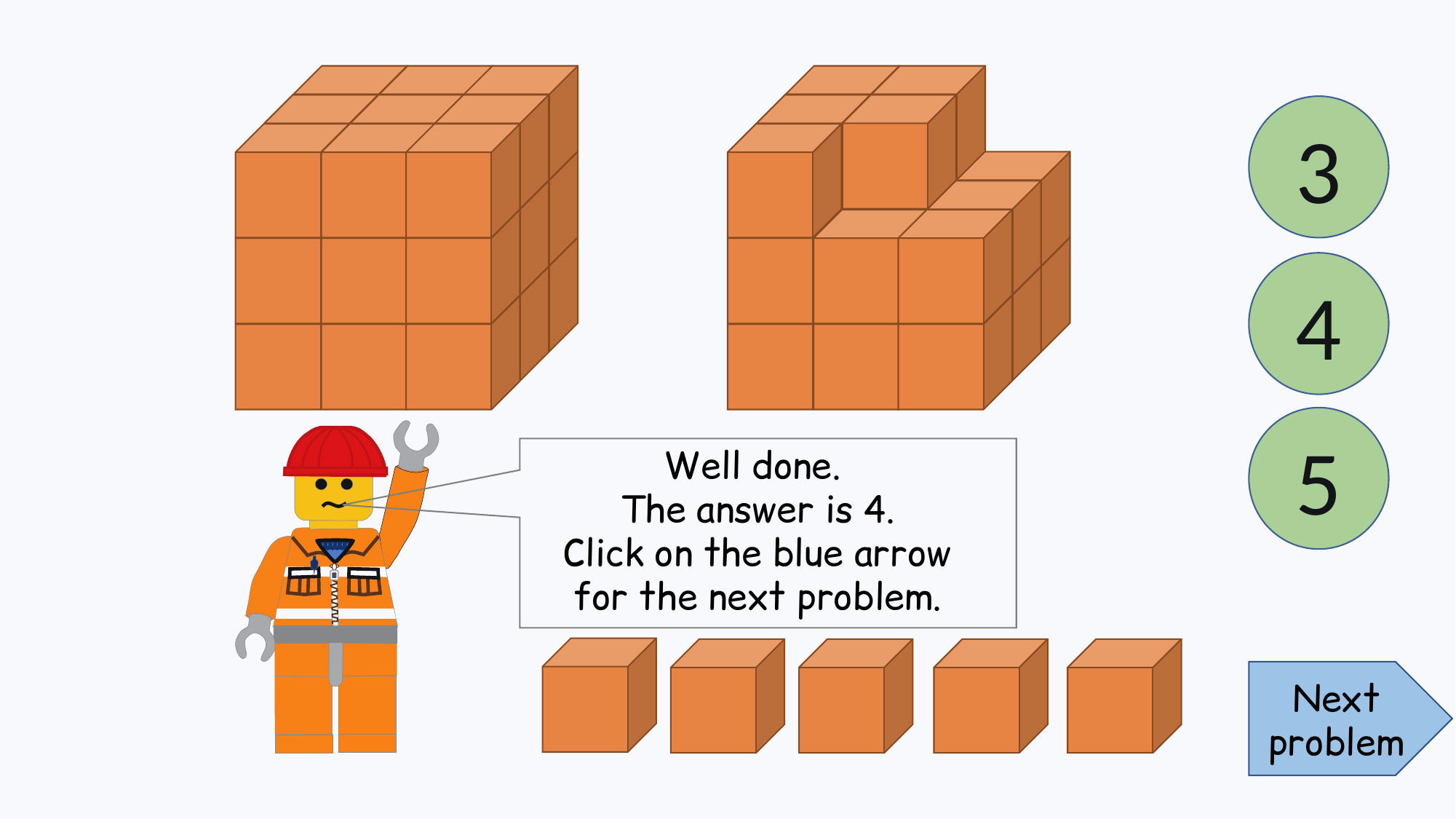

3
4
5

Well done.
The answer is 4.
Click on the blue arrow for the next problem.

Next problem